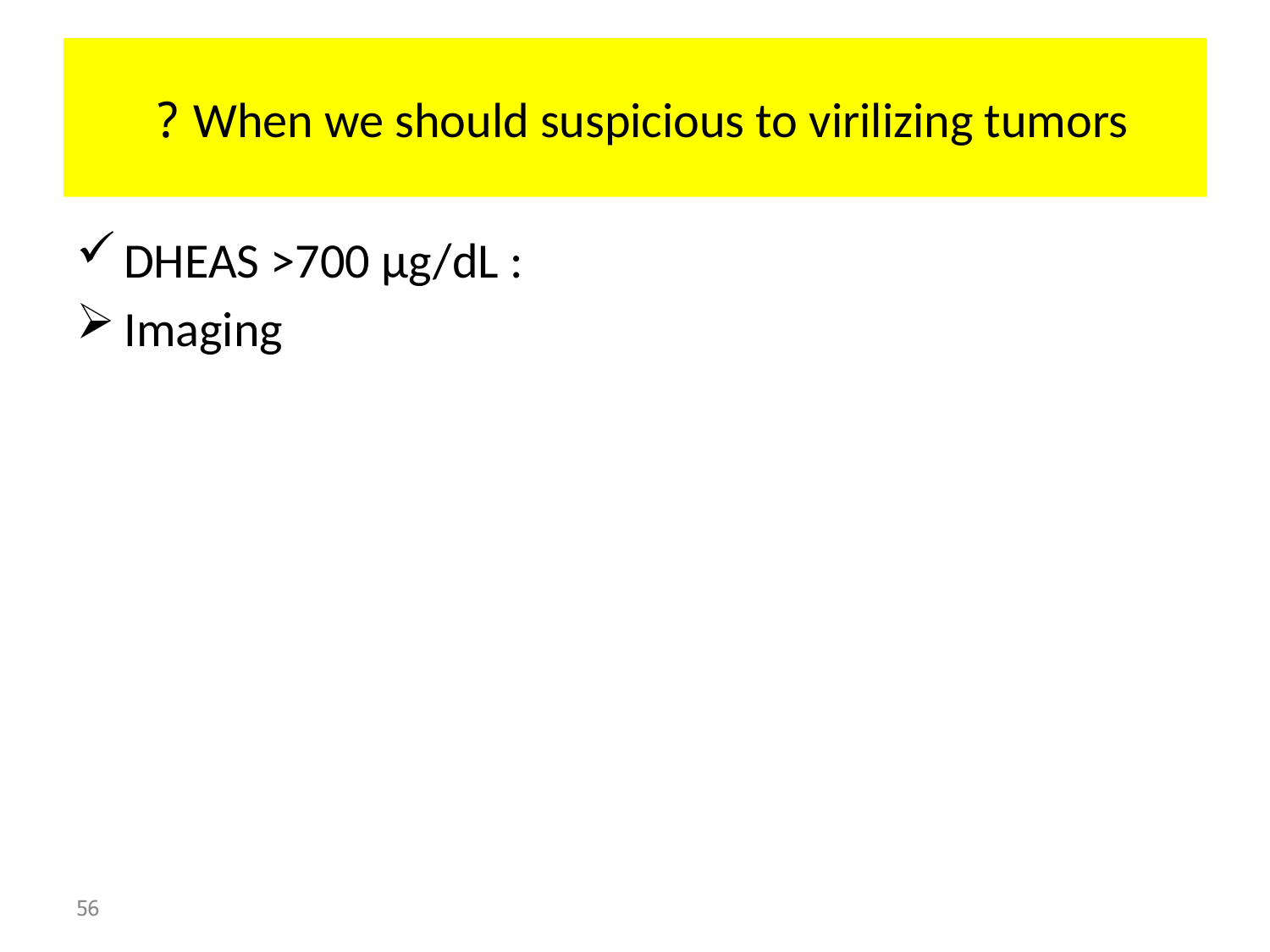

# When we should suspicious to virilizing tumors ?
DHEAS >700 µg/dL :
Imaging
56